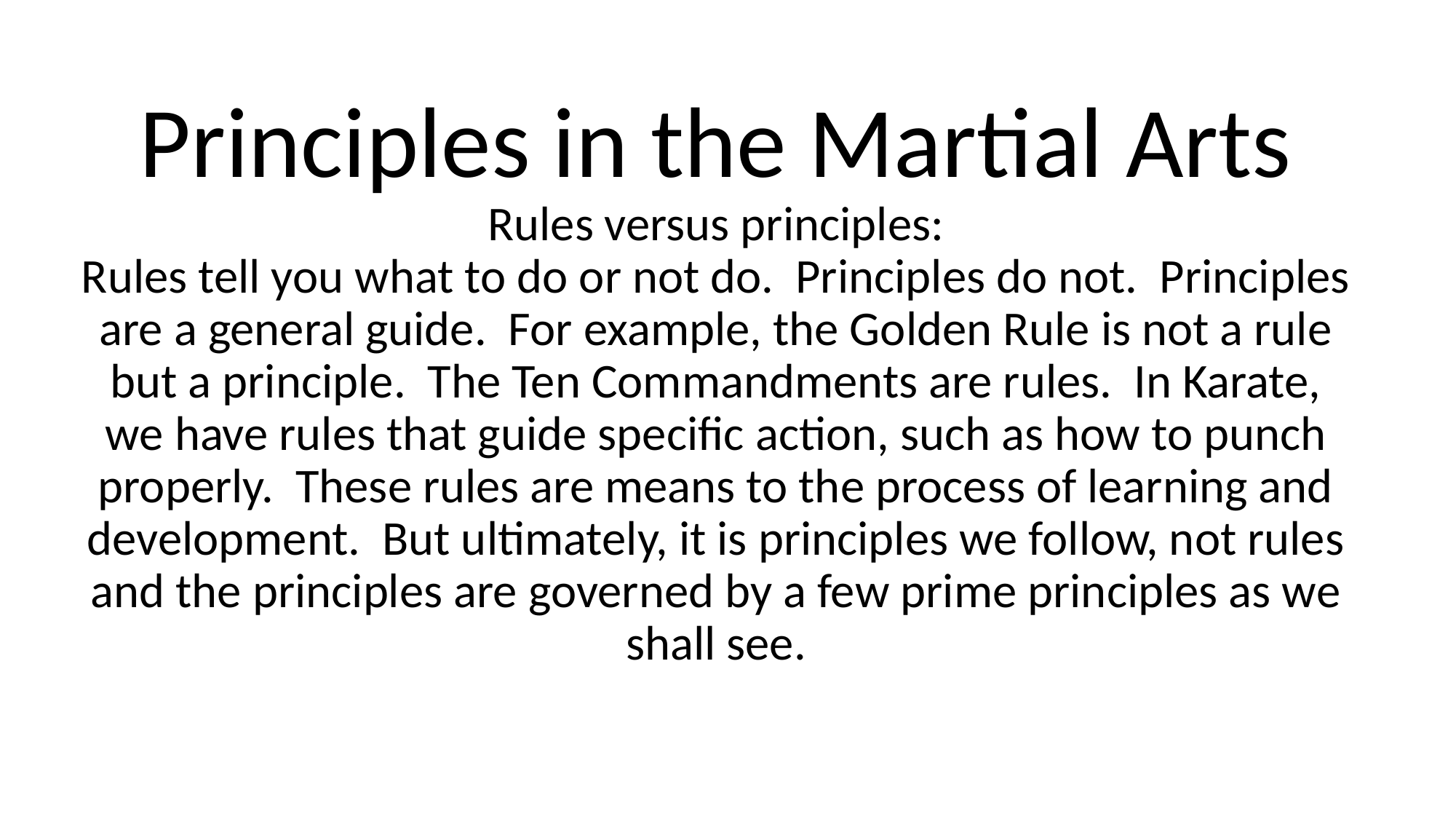

# Principles in the Martial Arts Rules versus principles: Rules tell you what to do or not do.  Principles do not.  Principles are a general guide.  For example, the Golden Rule is not a rule but a principle.  The Ten Commandments are rules.  In Karate, we have rules that guide specific action, such as how to punch properly.  These rules are means to the process of learning and development.  But ultimately, it is principles we follow, not rules and the principles are governed by a few prime principles as we shall see.